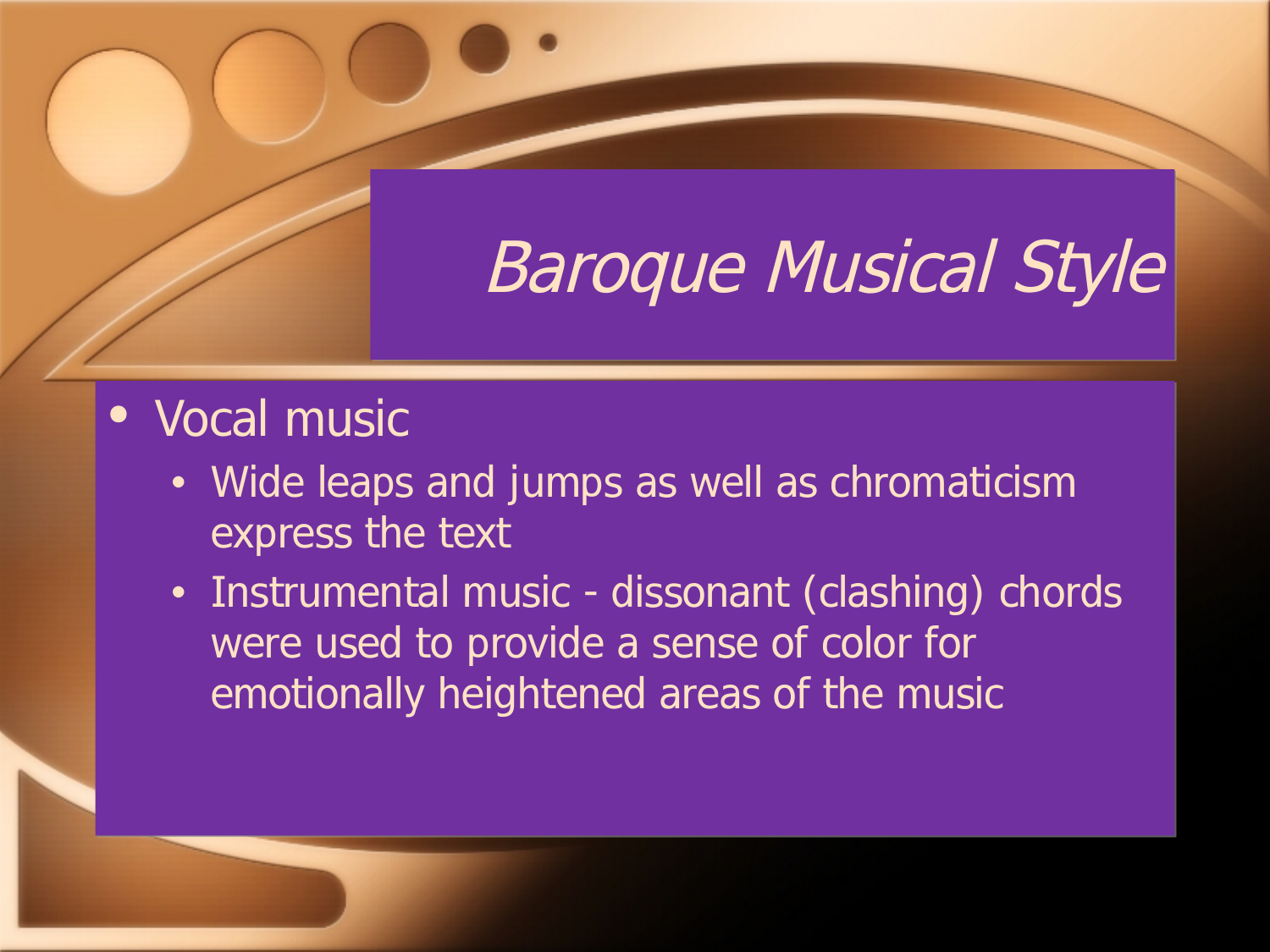

# Baroque Musical Style
Vocal music
Wide leaps and jumps as well as chromaticism express the text
Instrumental music - dissonant (clashing) chords were used to provide a sense of color for emotionally heightened areas of the music